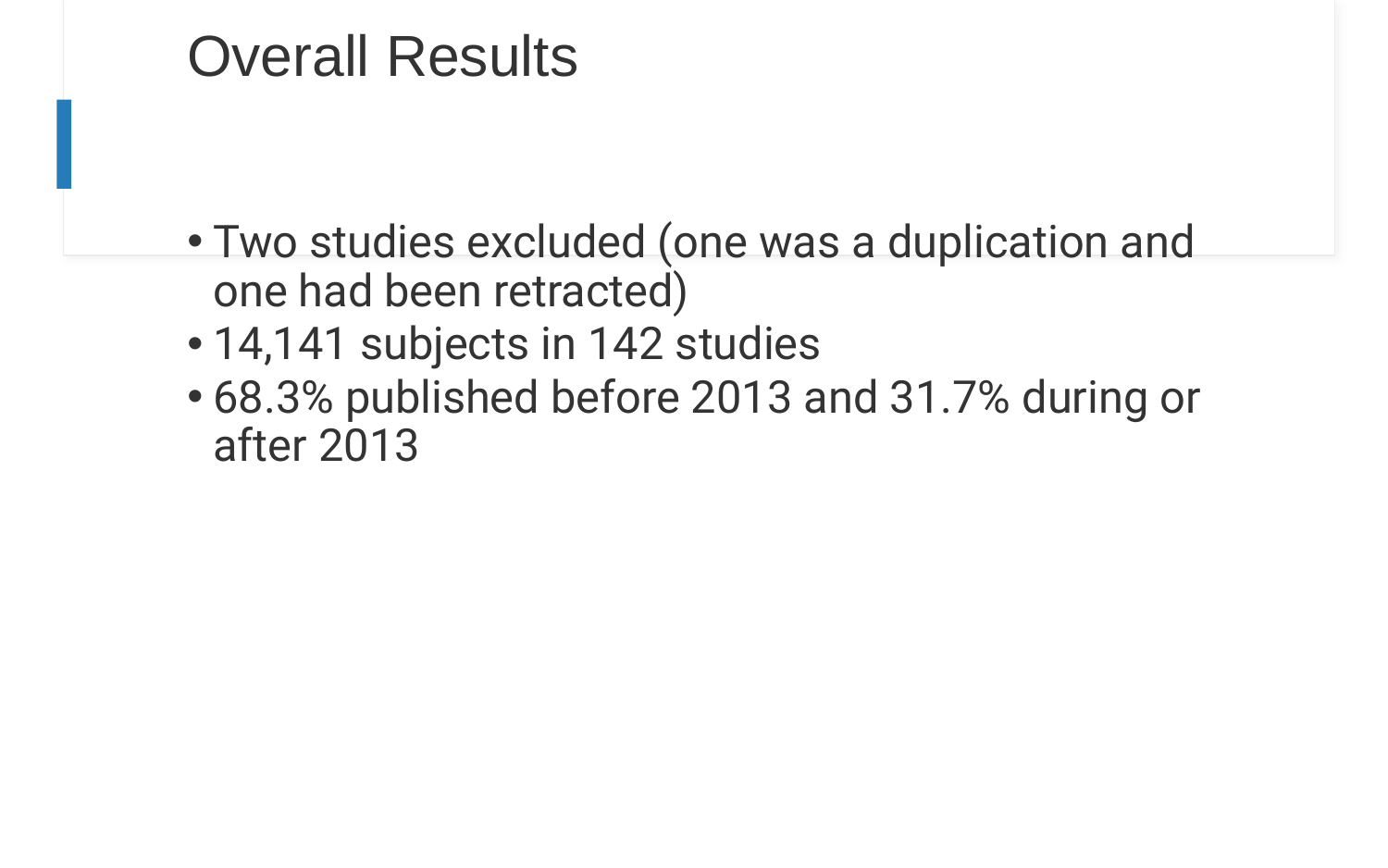

# Overall Results
Two studies excluded (one was a duplication and one had been retracted)
14,141 subjects in 142 studies
68.3% published before 2013 and 31.7% during or after 2013

21